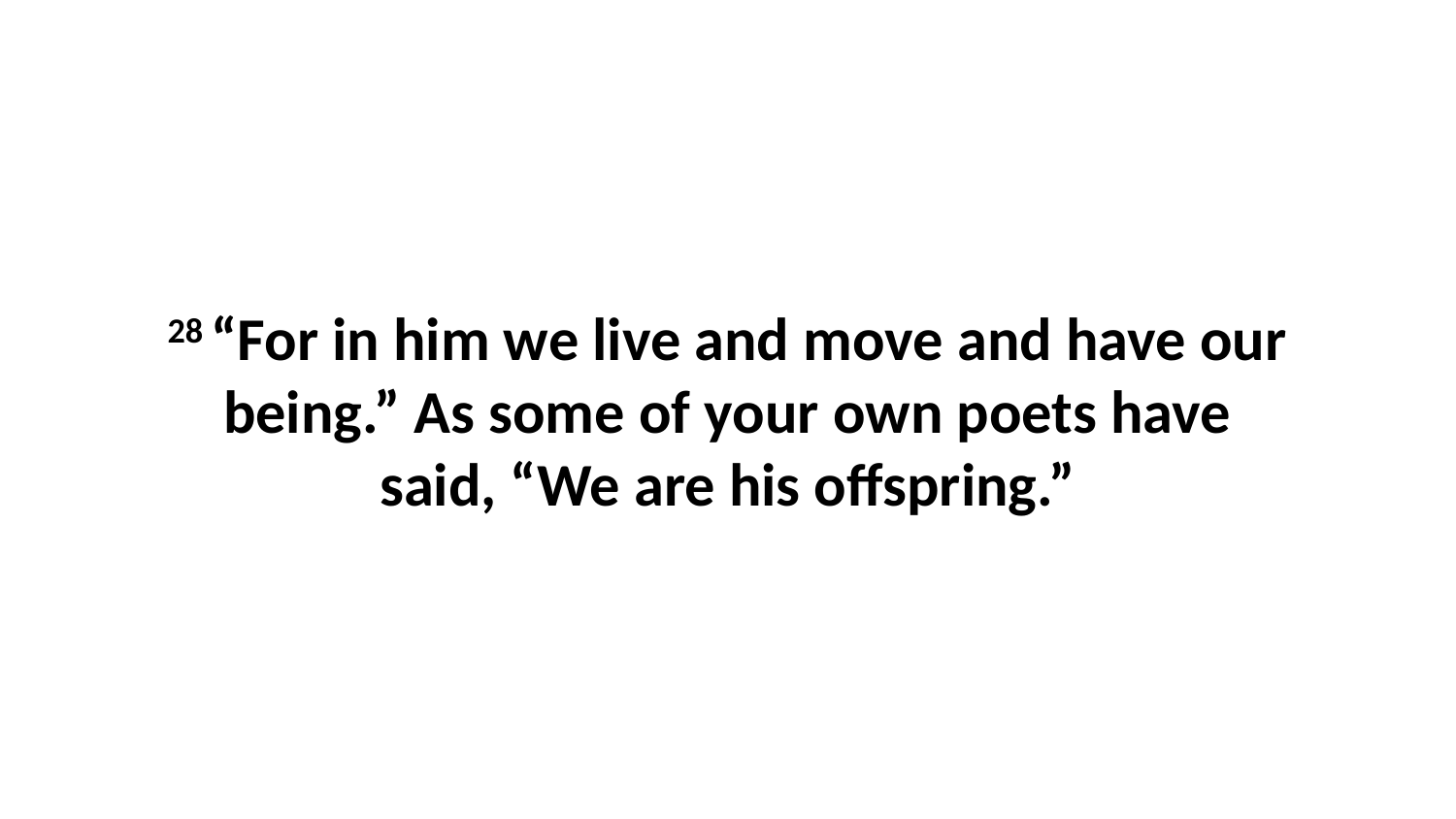

28 “For in him we live and move and have our being.” As some of your own poets have said, “We are his offspring.”